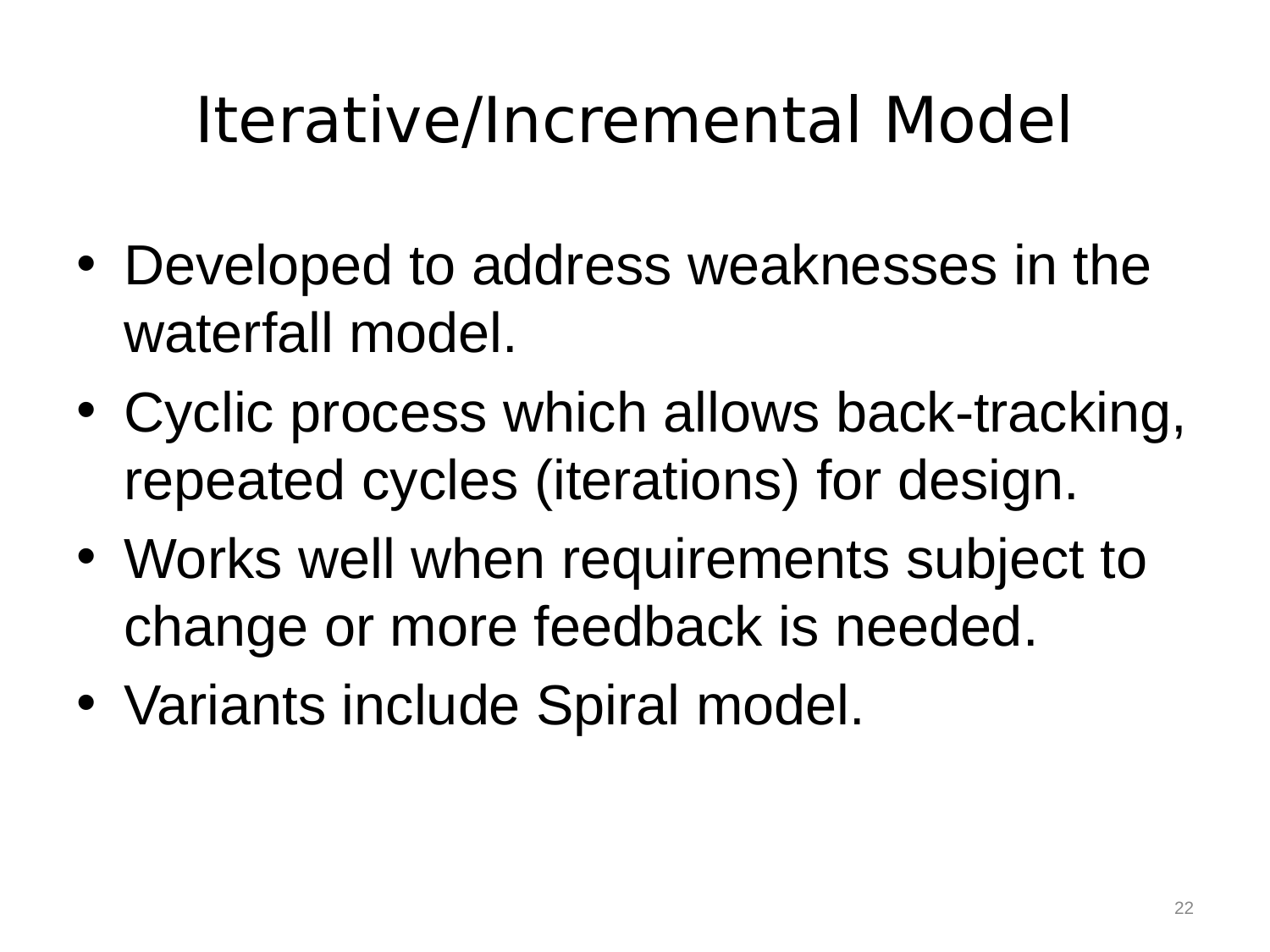

# Iterative/Incremental Model
Developed to address weaknesses in the waterfall model.
Cyclic process which allows back-tracking, repeated cycles (iterations) for design.
Works well when requirements subject to change or more feedback is needed.
Variants include Spiral model.

22